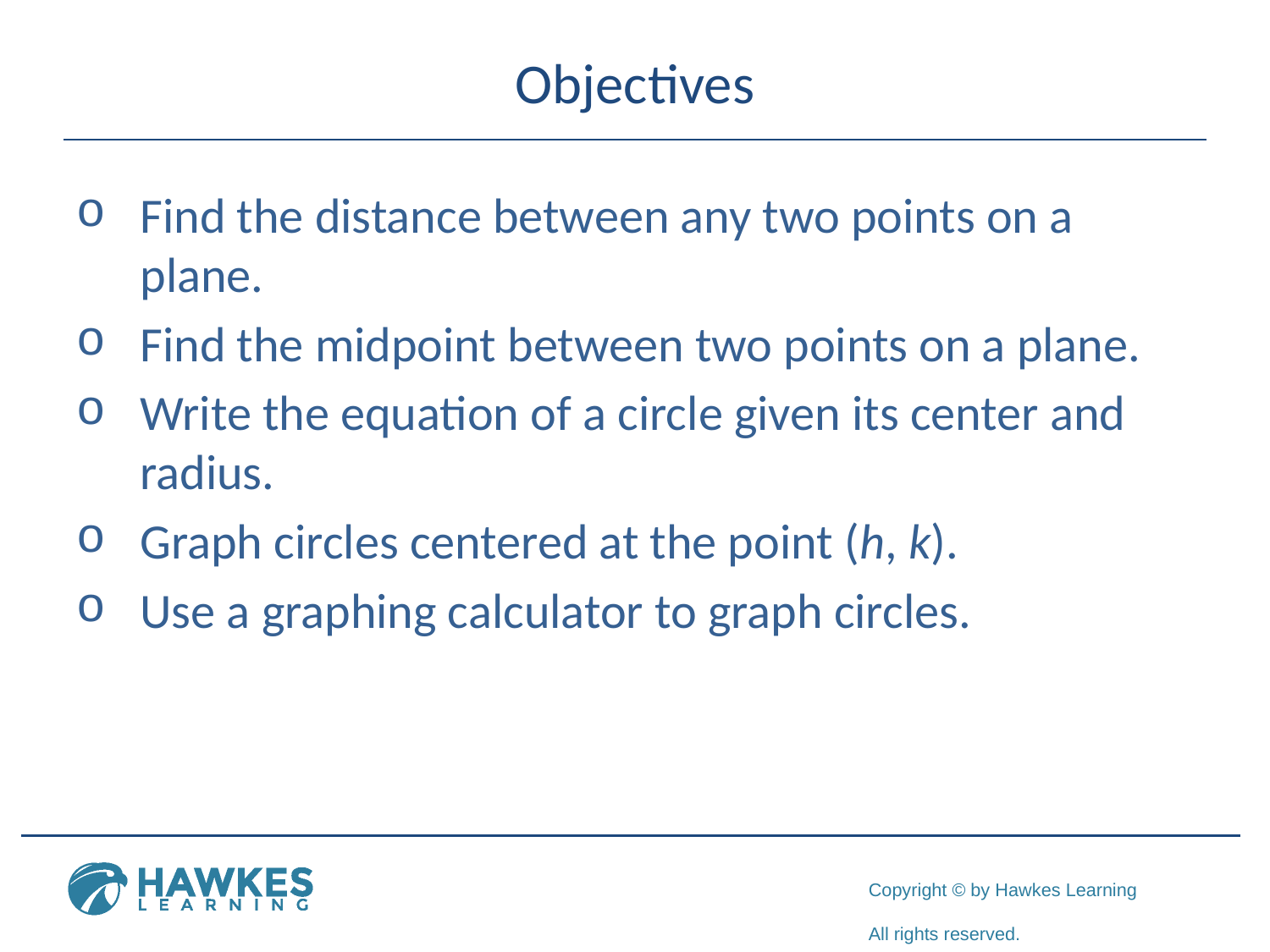

# Objectives
Find the distance between any two points on a plane.
Find the midpoint between two points on a plane.
Write the equation of a circle given its center and radius.
Graph circles centered at the point (h, k).
Use a graphing calculator to graph circles.